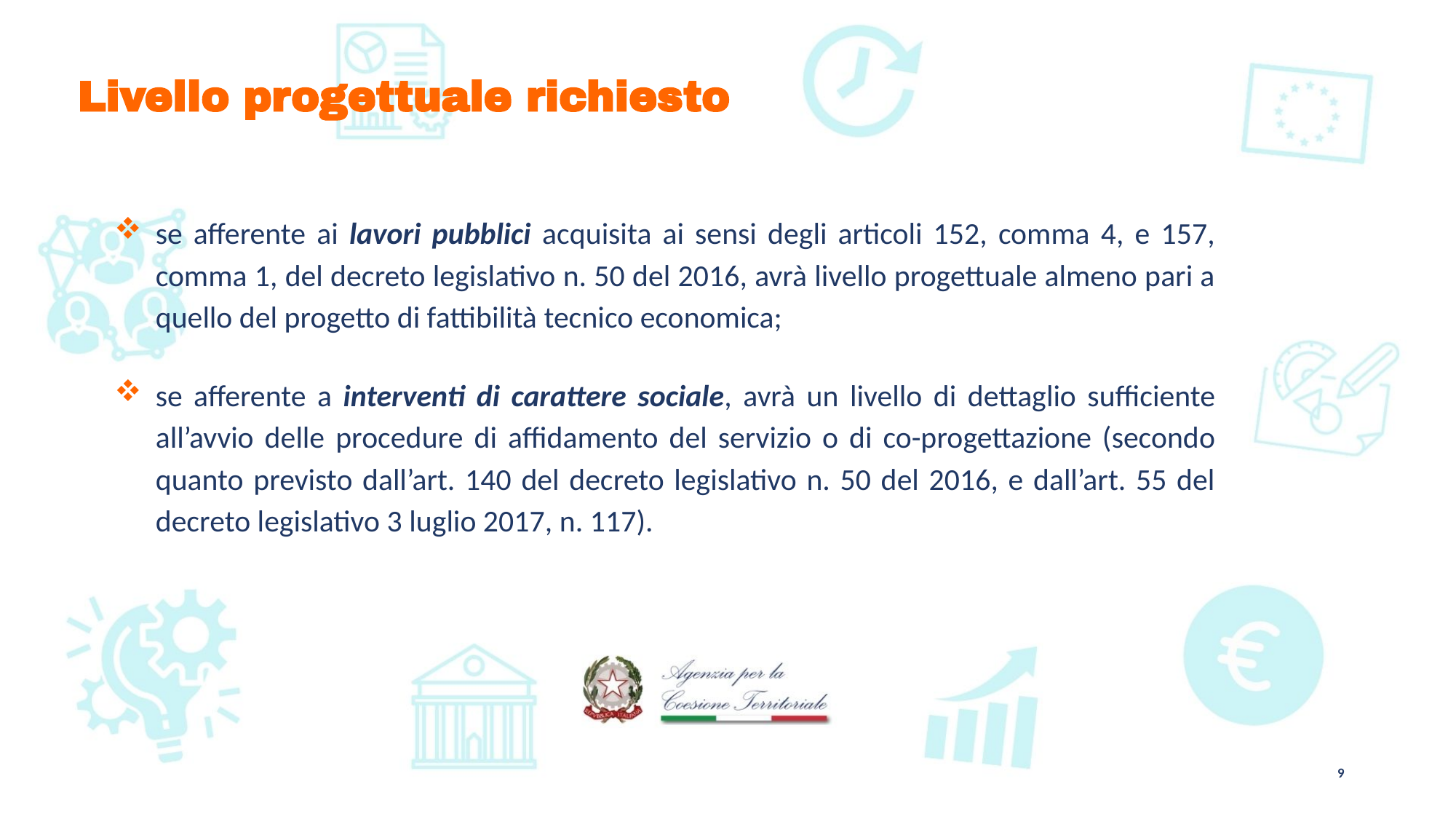

Livello progettuale richiesto
se afferente ai lavori pubblici acquisita ai sensi degli articoli 152, comma 4, e 157, comma 1, del decreto legislativo n. 50 del 2016, avrà livello progettuale almeno pari a quello del progetto di fattibilità tecnico economica;
se afferente a interventi di carattere sociale, avrà un livello di dettaglio sufficiente all’avvio delle procedure di affidamento del servizio o di co-progettazione (secondo quanto previsto dall’art. 140 del decreto legislativo n. 50 del 2016, e dall’art. 55 del decreto legislativo 3 luglio 2017, n. 117).
9